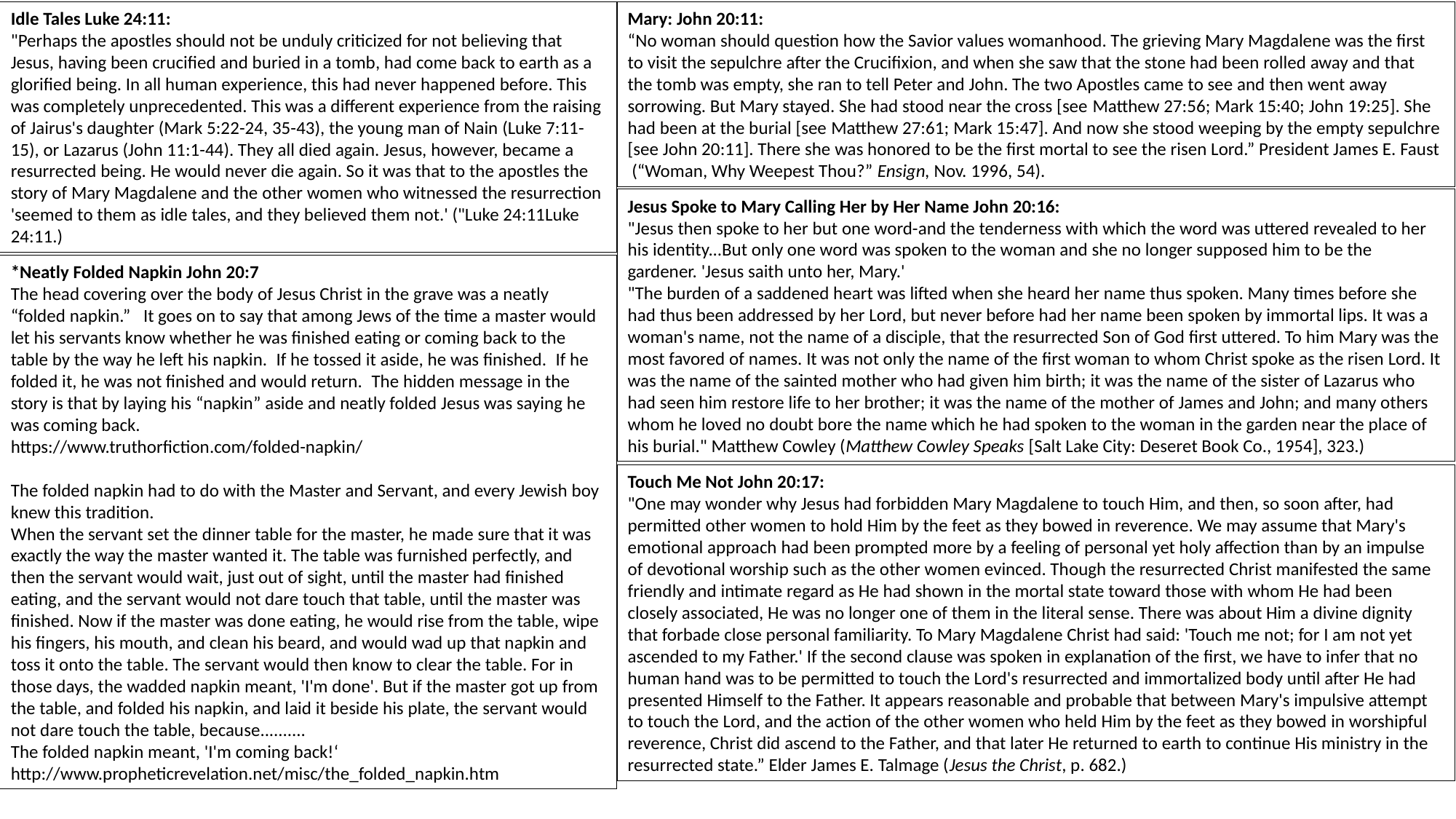

Idle Tales Luke 24:11:
"Perhaps the apostles should not be unduly criticized for not believing that Jesus, having been crucified and buried in a tomb, had come back to earth as a glorified being. In all human experience, this had never happened before. This was completely unprecedented. This was a different experience from the raising of Jairus's daughter (Mark 5:22-24, 35-43), the young man of Nain (Luke 7:11-15), or Lazarus (John 11:1-44). They all died again. Jesus, however, became a resurrected being. He would never die again. So it was that to the apostles the story of Mary Magdalene and the other women who witnessed the resurrection 'seemed to them as idle tales, and they believed them not.' ("Luke 24:11Luke 24:11.)
Mary: John 20:11:
“No woman should question how the Savior values womanhood. The grieving Mary Magdalene was the first to visit the sepulchre after the Crucifixion, and when she saw that the stone had been rolled away and that the tomb was empty, she ran to tell Peter and John. The two Apostles came to see and then went away sorrowing. But Mary stayed. She had stood near the cross [see Matthew 27:56; Mark 15:40; John 19:25]. She had been at the burial [see Matthew 27:61; Mark 15:47]. And now she stood weeping by the empty sepulchre [see John 20:11]. There she was honored to be the first mortal to see the risen Lord.” President James E. Faust  (“Woman, Why Weepest Thou?” Ensign, Nov. 1996, 54).
Jesus Spoke to Mary Calling Her by Her Name John 20:16:
"Jesus then spoke to her but one word-and the tenderness with which the word was uttered revealed to her his identity...But only one word was spoken to the woman and she no longer supposed him to be the gardener. 'Jesus saith unto her, Mary.'
"The burden of a saddened heart was lifted when she heard her name thus spoken. Many times before she had thus been addressed by her Lord, but never before had her name been spoken by immortal lips. It was a woman's name, not the name of a disciple, that the resurrected Son of God first uttered. To him Mary was the most favored of names. It was not only the name of the first woman to whom Christ spoke as the risen Lord. It was the name of the sainted mother who had given him birth; it was the name of the sister of Lazarus who had seen him restore life to her brother; it was the name of the mother of James and John; and many others whom he loved no doubt bore the name which he had spoken to the woman in the garden near the place of his burial." Matthew Cowley (Matthew Cowley Speaks [Salt Lake City: Deseret Book Co., 1954], 323.)
*Neatly Folded Napkin John 20:7
The head covering over the body of Jesus Christ in the grave was a neatly “folded napkin.”   It goes on to say that among Jews of the time a master would let his servants know whether he was finished eating or coming back to the table by the way he left his napkin.  If he tossed it aside, he was finished.  If he folded it, he was not finished and would return.  The hidden message in the story is that by laying his “napkin” aside and neatly folded Jesus was saying he was coming back.
https://www.truthorfiction.com/folded-napkin/

The folded napkin had to do with the Master and Servant, and every Jewish boy knew this tradition.
When the servant set the dinner table for the master, he made sure that it was exactly the way the master wanted it. The table was furnished perfectly, and then the servant would wait, just out of sight, until the master had finished eating, and the servant would not dare touch that table, until the master was finished. Now if the master was done eating, he would rise from the table, wipe his fingers, his mouth, and clean his beard, and would wad up that napkin and toss it onto the table. The servant would then know to clear the table. For in those days, the wadded napkin meant, 'I'm done'. But if the master got up from the table, and folded his napkin, and laid it beside his plate, the servant would not dare touch the table, because..........
The folded napkin meant, 'I'm coming back!‘
http://www.propheticrevelation.net/misc/the_folded_napkin.htm
Touch Me Not John 20:17:
"One may wonder why Jesus had forbidden Mary Magdalene to touch Him, and then, so soon after, had permitted other women to hold Him by the feet as they bowed in reverence. We may assume that Mary's emotional approach had been prompted more by a feeling of personal yet holy affection than by an impulse of devotional worship such as the other women evinced. Though the resurrected Christ manifested the same friendly and intimate regard as He had shown in the mortal state toward those with whom He had been closely associated, He was no longer one of them in the literal sense. There was about Him a divine dignity that forbade close personal familiarity. To Mary Magdalene Christ had said: 'Touch me not; for I am not yet ascended to my Father.' If the second clause was spoken in explanation of the first, we have to infer that no human hand was to be permitted to touch the Lord's resurrected and immortalized body until after He had presented Himself to the Father. It appears reasonable and probable that between Mary's impulsive attempt to touch the Lord, and the action of the other women who held Him by the feet as they bowed in worshipful reverence, Christ did ascend to the Father, and that later He returned to earth to continue His ministry in the resurrected state.” Elder James E. Talmage (Jesus the Christ, p. 682.)